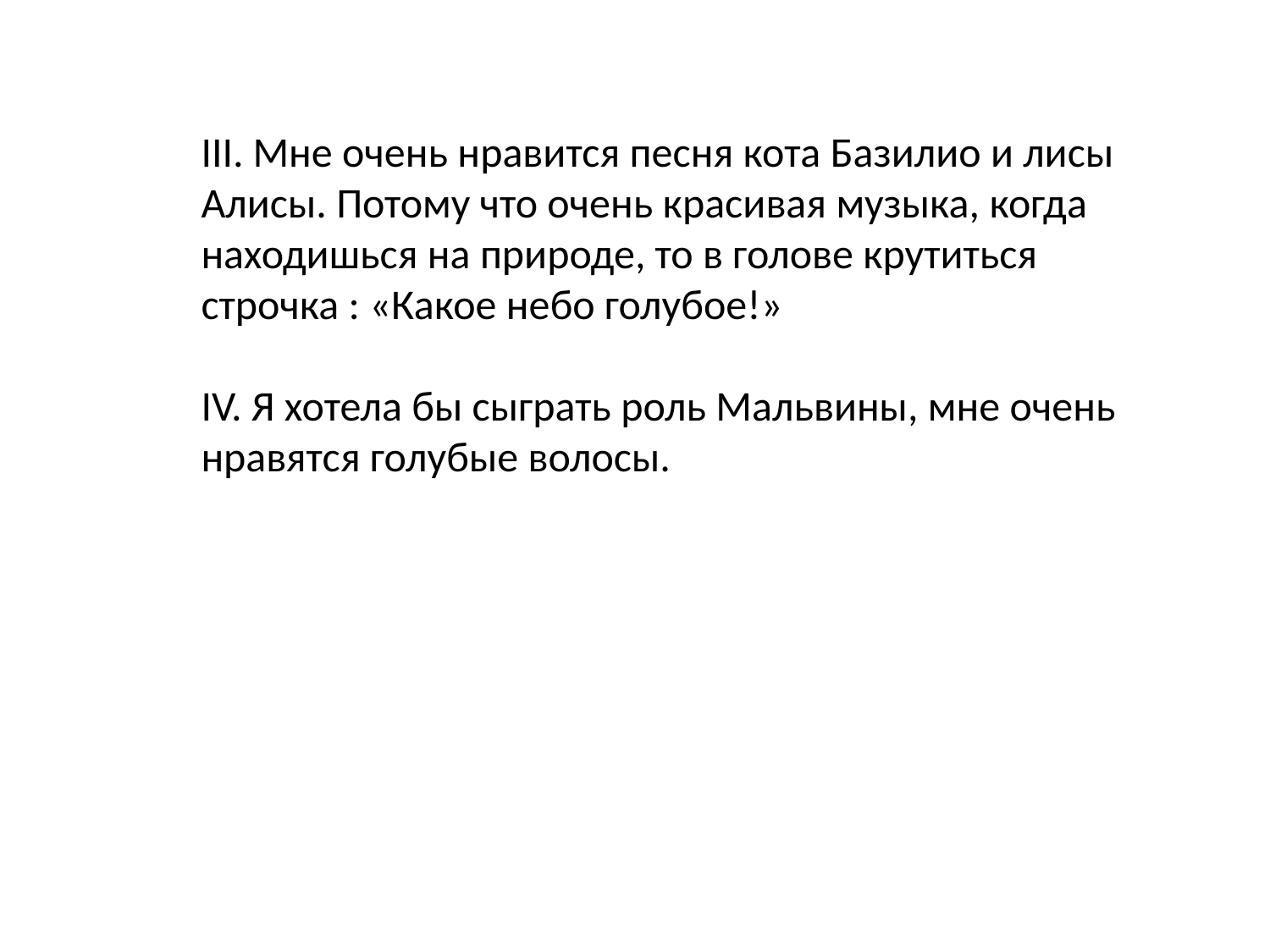

#
III. Мне очень нравится песня кота Базилио и лисы Алисы. Потому что очень красивая музыка, когда находишься на природе, то в голове крутиться строчка : «Какое небо голубое!»

IV. Я хотела бы сыграть роль Мальвины, мне очень нравятся голубые волосы.